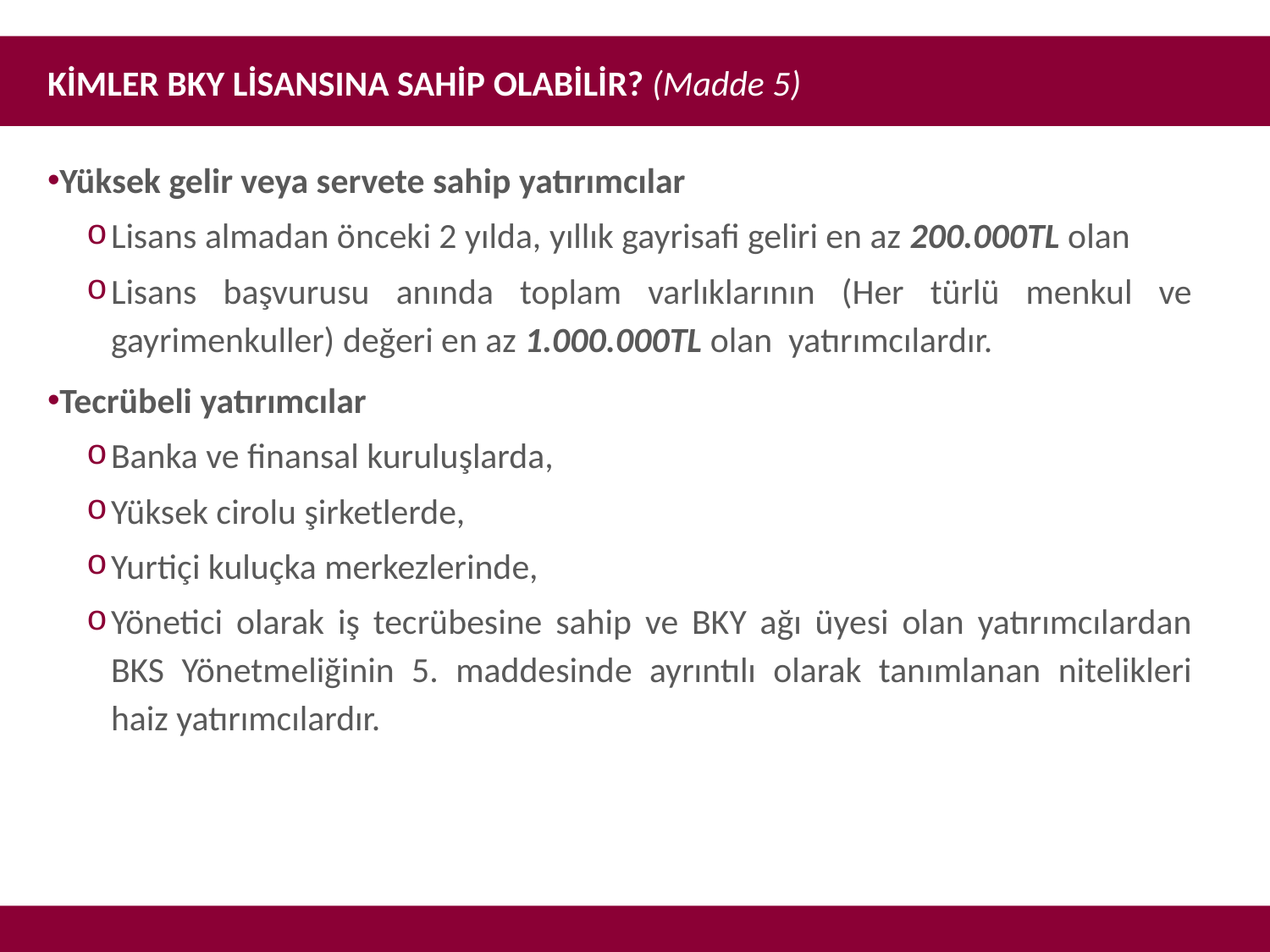

KİMLER BKY LİSANSINA SAHİP OLABİLİR? (Madde 5)
Yüksek gelir veya servete sahip yatırımcılar
Lisans almadan önceki 2 yılda, yıllık gayrisafi geliri en az 200.000TL olan
Lisans başvurusu anında toplam varlıklarının (Her türlü menkul ve gayrimenkuller) değeri en az 1.000.000TL olan  yatırımcılardır.
Tecrübeli yatırımcılar
Banka ve finansal kuruluşlarda,
Yüksek cirolu şirketlerde,
Yurtiçi kuluçka merkezlerinde,
Yönetici olarak iş tecrübesine sahip ve BKY ağı üyesi olan yatırımcılardan BKS Yönetmeliğinin 5. maddesinde ayrıntılı olarak tanımlanan nitelikleri haiz yatırımcılardır.